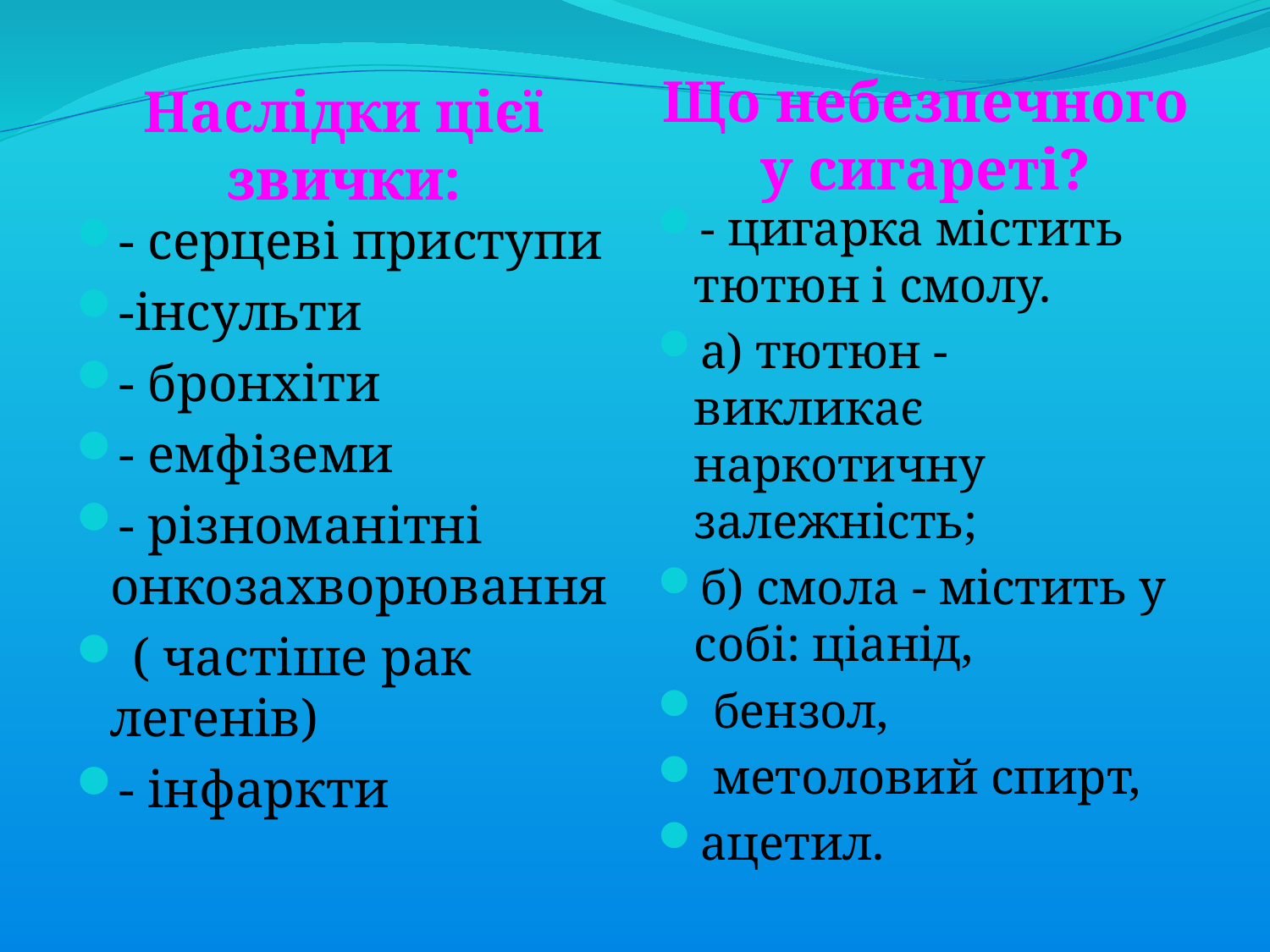

Що небезпечного у сигареті?
Наслідки цієї звички:
- цигарка містить тютюн і смолу.
а) тютюн -  викликає наркотичну залежність;
б) смола - містить у собі: ціанід,
 бензол,
 метоловий спирт,
ацетил.

- серцеві приступи
-інсульти
- бронхіти
- емфіземи
- різноманітні онкозахворювання
 ( частіше рак легенів)
- інфаркти